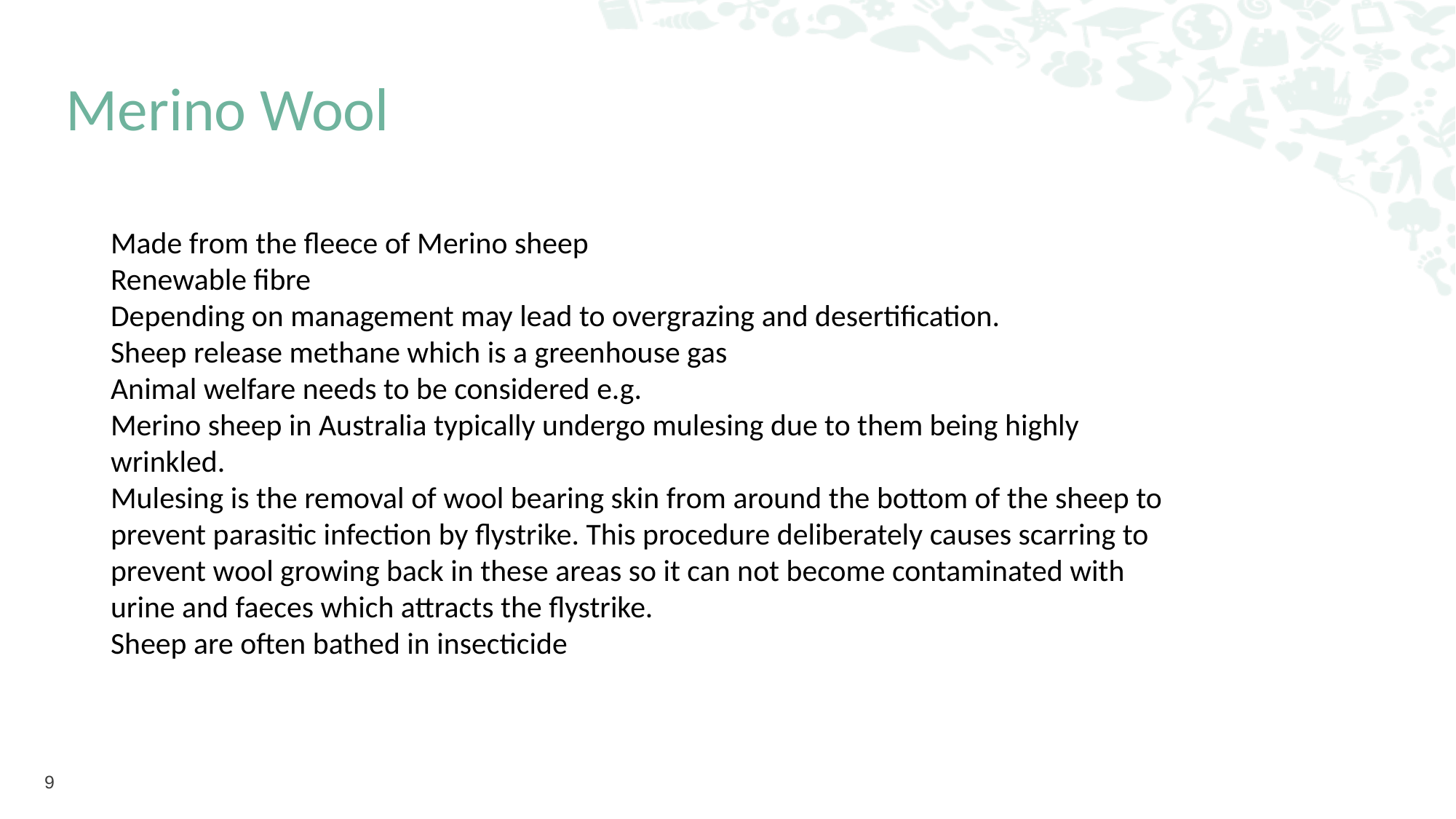

Merino Wool

Made from the fleece of Merino sheep
Renewable fibre
Depending on management may lead to overgrazing and desertification.
Sheep release methane which is a greenhouse gas
Animal welfare needs to be considered e.g.
Merino sheep in Australia typically undergo mulesing due to them being highly wrinkled.
Mulesing is the removal of wool bearing skin from around the bottom of the sheep to prevent parasitic infection by flystrike. This procedure deliberately causes scarring to prevent wool growing back in these areas so it can not become contaminated with urine and faeces which attracts the flystrike.
Sheep are often bathed in insecticide